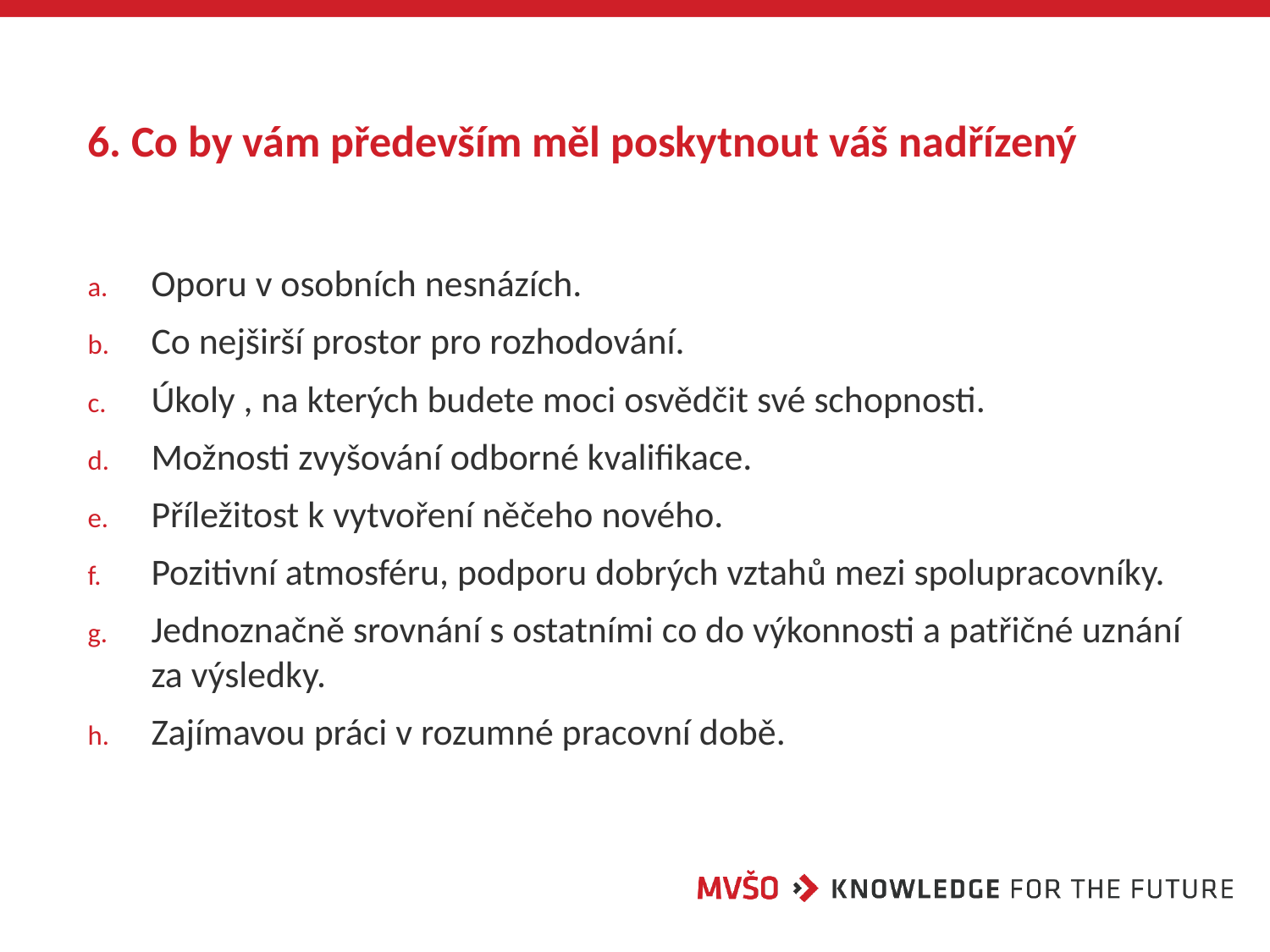

# 6. Co by vám především měl poskytnout váš nadřízený
Oporu v osobních nesnázích.
Co nejširší prostor pro rozhodování.
Úkoly , na kterých budete moci osvědčit své schopnosti.
Možnosti zvyšování odborné kvalifikace.
Příležitost k vytvoření něčeho nového.
Pozitivní atmosféru, podporu dobrých vztahů mezi spolupracovníky.
Jednoznačně srovnání s ostatními co do výkonnosti a patřičné uznání za výsledky.
Zajímavou práci v rozumné pracovní době.